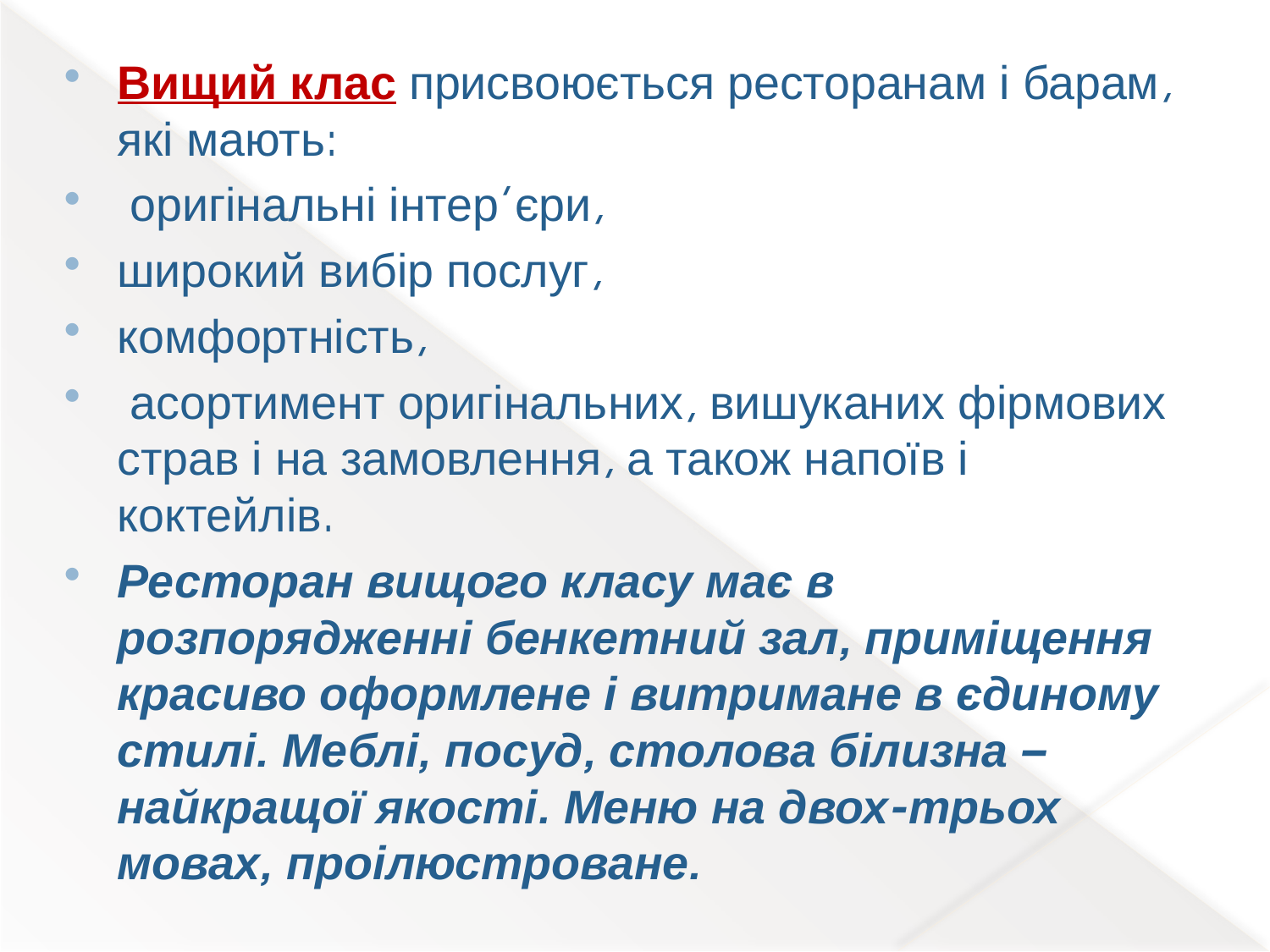

#
Вищий клас присвоюється ресторанам і барам, які мають:
 оригінальні інтер’єри,
широкий вибір послуг,
комфортність,
 асортимент оригінальних, вишуканих фірмових страв і на замовлення, а також напоїв і коктейлів.
Ресторан вищого класу має в розпорядженні бенкетний зал, приміщення красиво оформлене і витримане в єдиному стилі. Меблі, посуд, столова білизна – найкращої якості. Меню на двох-трьох мовах, проілюстроване.